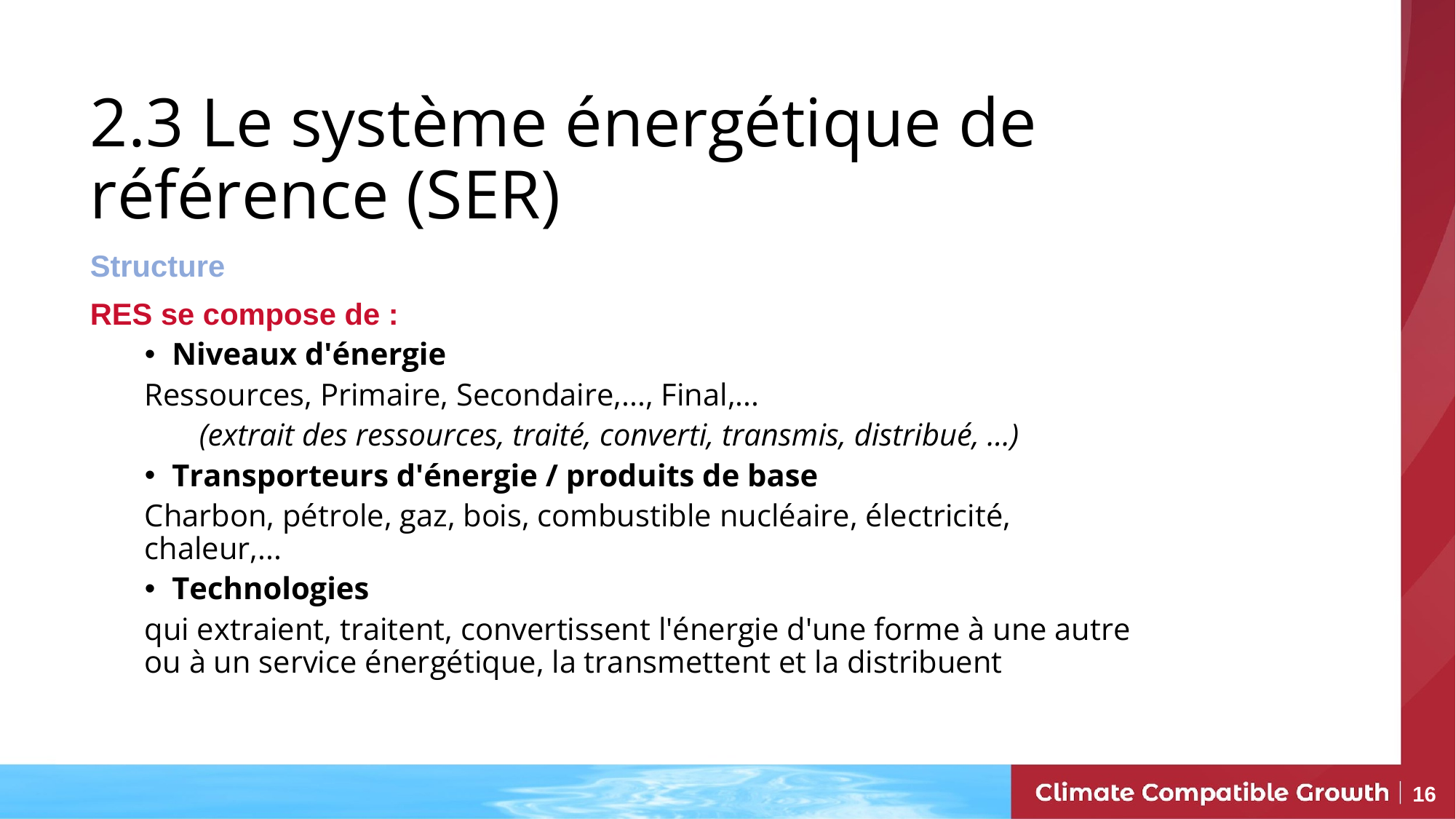

# 2.3 Le système énergétique de référence (SER)
Structure
RES se compose de :
Niveaux d'énergie
Ressources, Primaire, Secondaire,..., Final,...
(extrait des ressources, traité, converti, transmis, distribué, ...)
Transporteurs d'énergie / produits de base
Charbon, pétrole, gaz, bois, combustible nucléaire, électricité, chaleur,...
Technologies
qui extraient, traitent, convertissent l'énergie d'une forme à une autre ou à un service énergétique, la transmettent et la distribuent
16